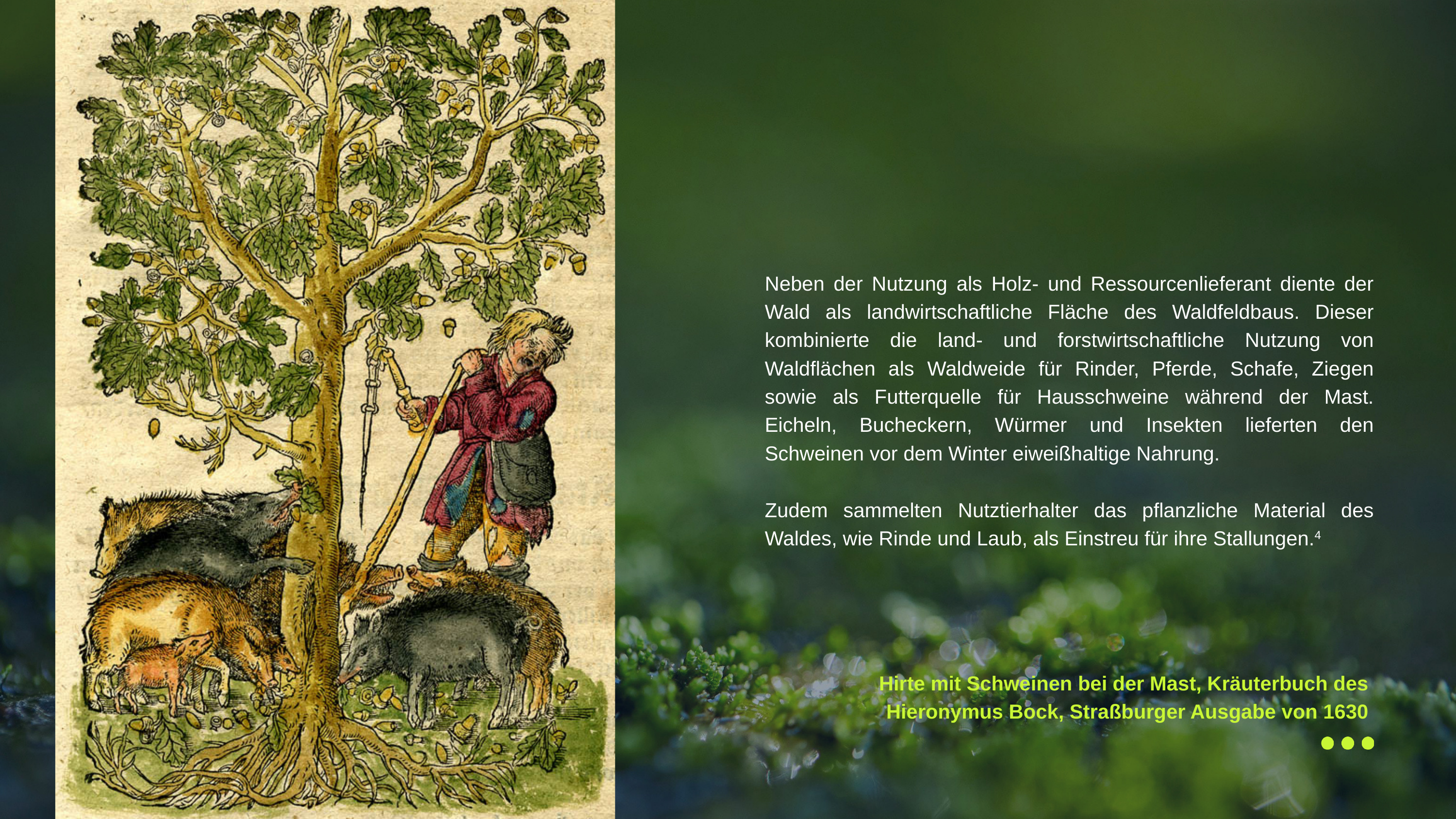

Neben der Nutzung als Holz- und Ressourcenlieferant diente der Wald als landwirtschaftliche Fläche des Waldfeldbaus. Dieser kombinierte die land- und forstwirtschaftliche Nutzung von Waldflächen als Waldweide für Rinder, Pferde, Schafe, Ziegen sowie als Futterquelle für Hausschweine während der Mast. Eicheln, Bucheckern, Würmer und Insekten lieferten den Schweinen vor dem Winter eiweißhaltige Nahrung.

Zudem sammelten Nutztierhalter das pflanzliche Material des Waldes, wie Rinde und Laub, als Einstreu für ihre Stallungen.4
Hirte mit Schweinen bei der Mast, Kräuterbuch des  Hieronymus Bock, Straßburger Ausgabe von 1630